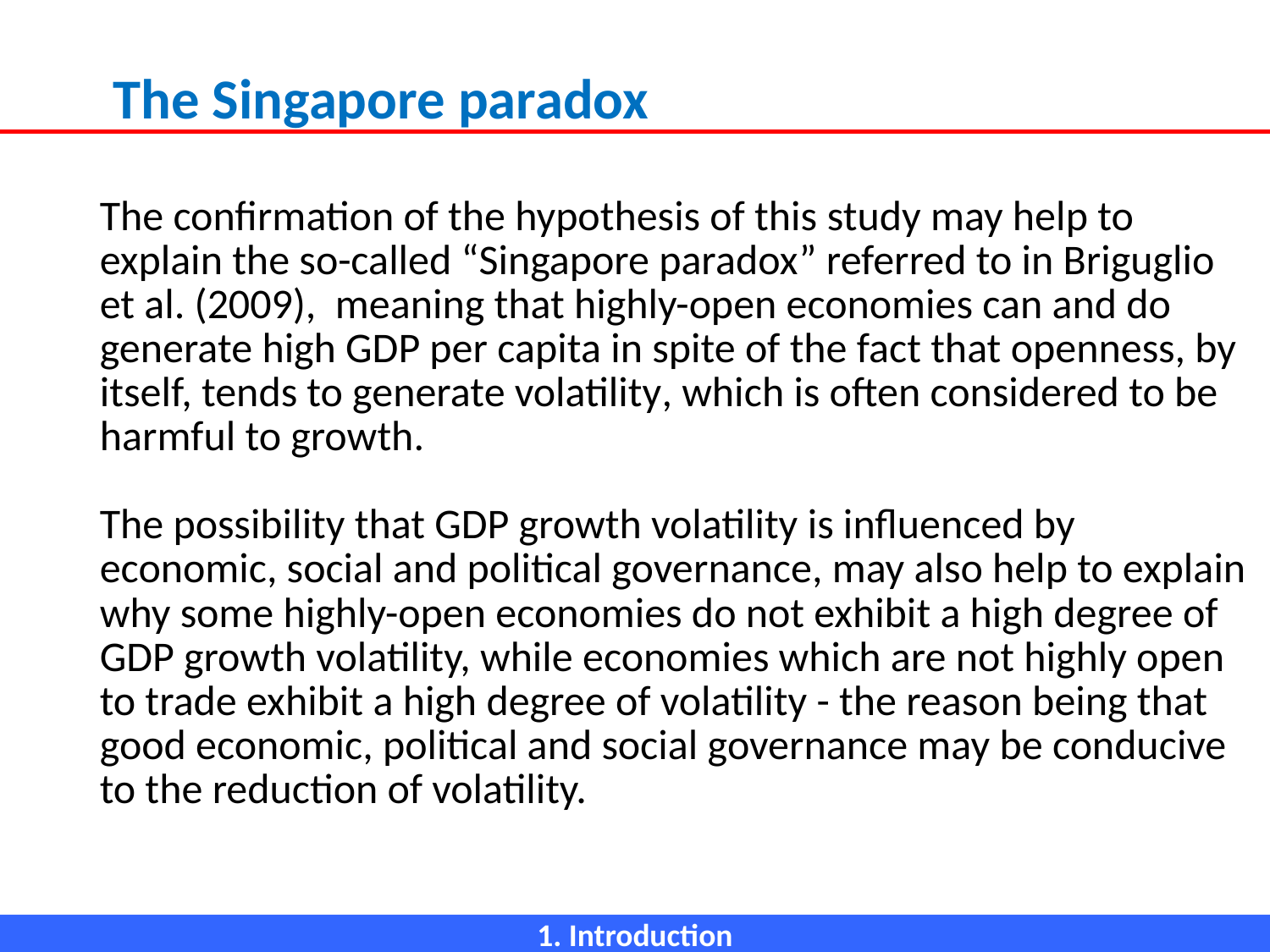

The Singapore paradox
# The confirmation of the hypothesis of this study may help to explain the so-called “Singapore paradox” referred to in Briguglio et al. (2009),  meaning that highly-open economies can and do generate high GDP per capita in spite of the fact that openness, by itself, tends to generate volatility, which is often considered to be harmful to growth. The possibility that GDP growth volatility is influenced by economic, social and political governance, may also help to explain why some highly-open economies do not exhibit a high degree of GDP growth volatility, while economies which are not highly open to trade exhibit a high degree of volatility - the reason being that good economic, political and social governance may be conducive to the reduction of volatility.

1. Introduction